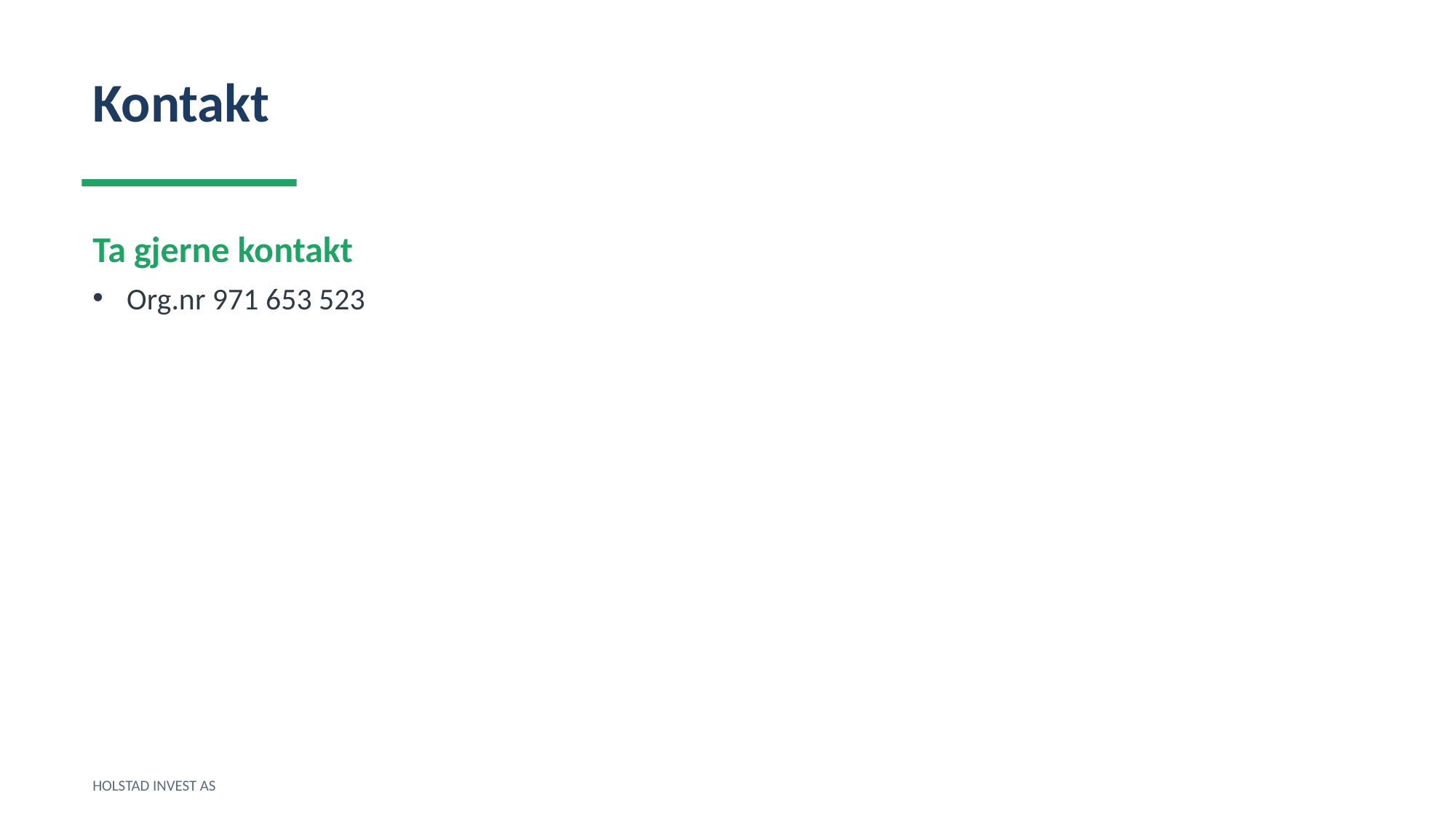

Kontakt

Ta gjerne kontakt
Org.nr 971 653 523
HOLSTAD INVEST AS